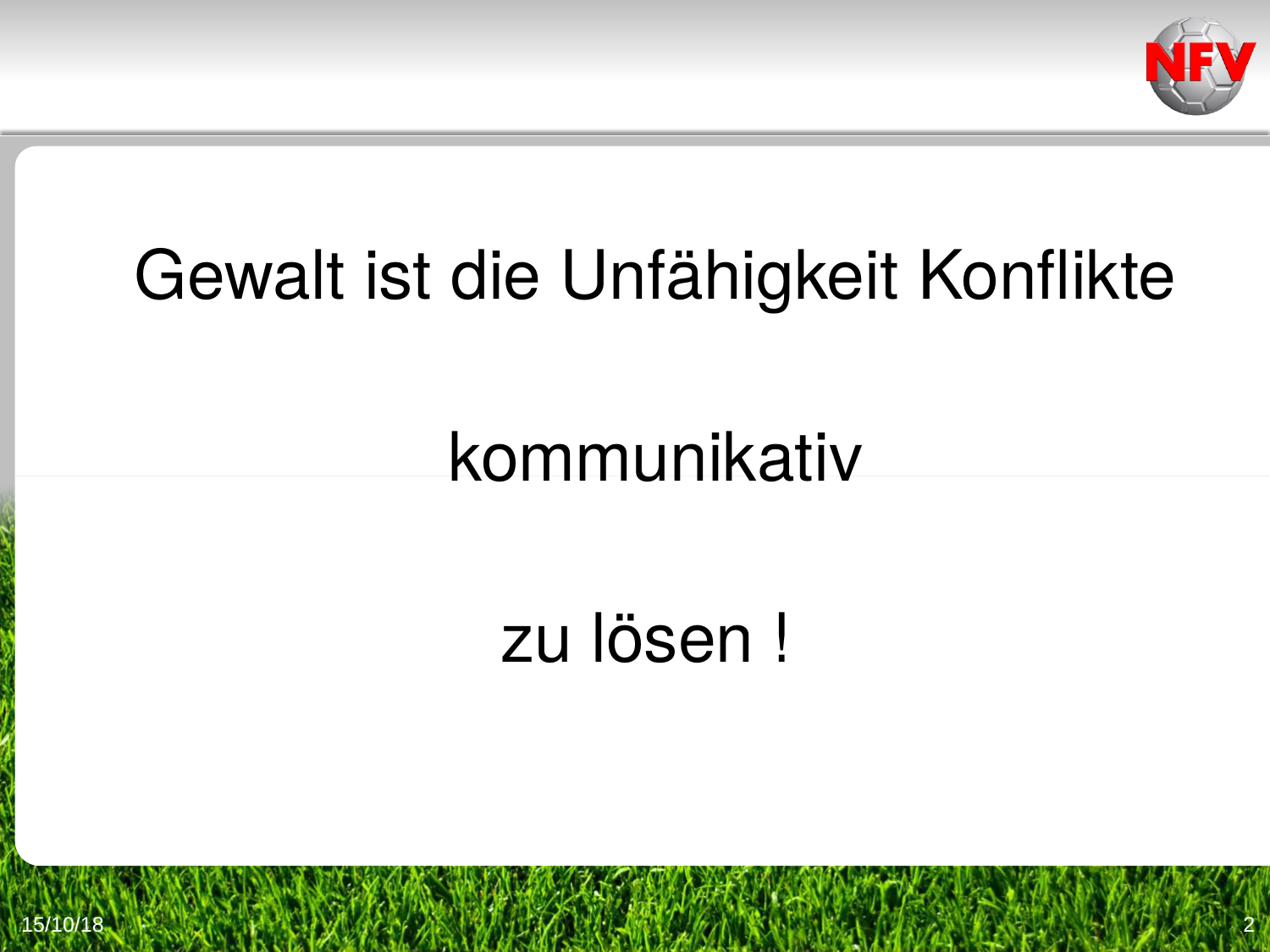

Gewalt ist die Unfähigkeit Konflikte
 kommunikativ
zu lösen !
15/10/18
2